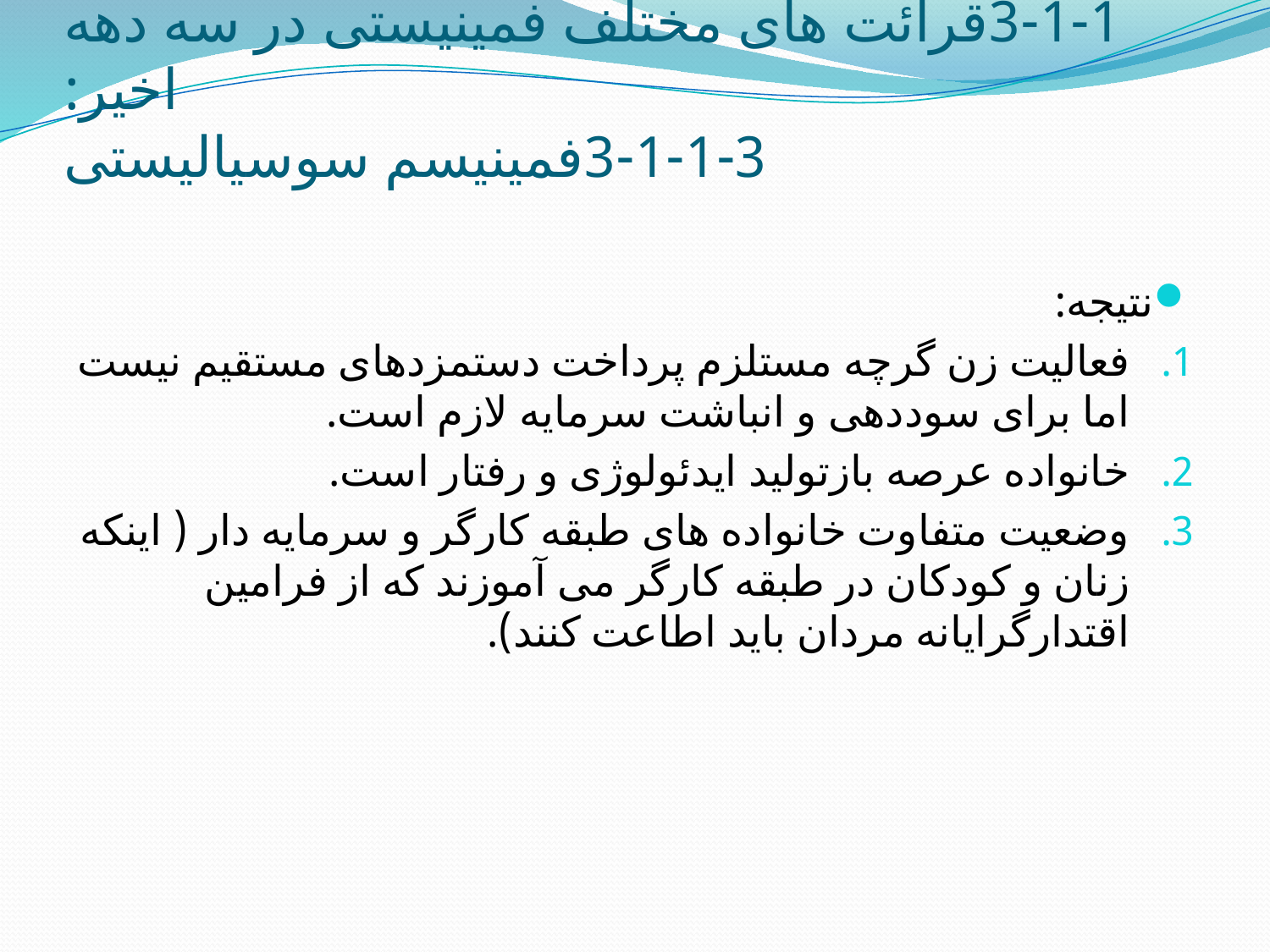

# 3-1-1قرائت های مختلف فمینیستی در سه دهه اخیر: 3-1-1-3فمینیسم سوسیالیستی
نتیجه:
فعالیت زن گرچه مستلزم پرداخت دستمزدهای مستقیم نیست اما برای سوددهی و انباشت سرمایه لازم است.
خانواده عرصه بازتولید ایدئولوژی و رفتار است.
وضعیت متفاوت خانواده های طبقه کارگر و سرمایه دار ( اینکه زنان و کودکان در طبقه کارگر می آموزند که از فرامین اقتدارگرایانه مردان باید اطاعت کنند).